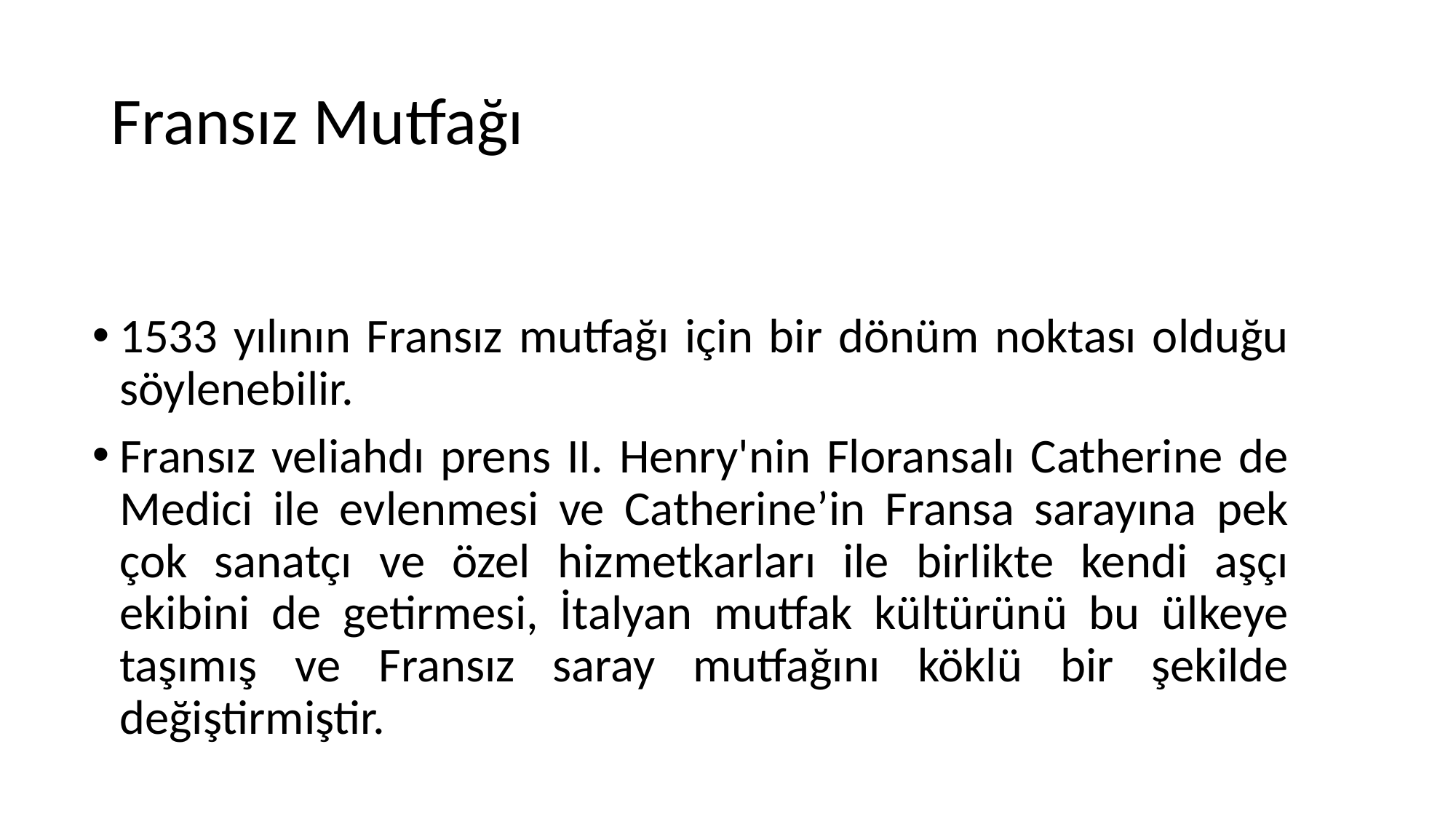

# Fransız Mutfağı
1533 yılının Fransız mutfağı için bir dönüm noktası olduğu söylenebilir.
Fransız veliahdı prens II. Henry'nin Floransalı Catherine de Medici ile evlenmesi ve Catherine’in Fransa sarayına pek çok sanatçı ve özel hizmetkarları ile birlikte kendi aşçı ekibini de getirmesi, İtalyan mutfak kültürünü bu ülkeye taşımış ve Fransız saray mutfağını köklü bir şekilde değiştirmiştir.